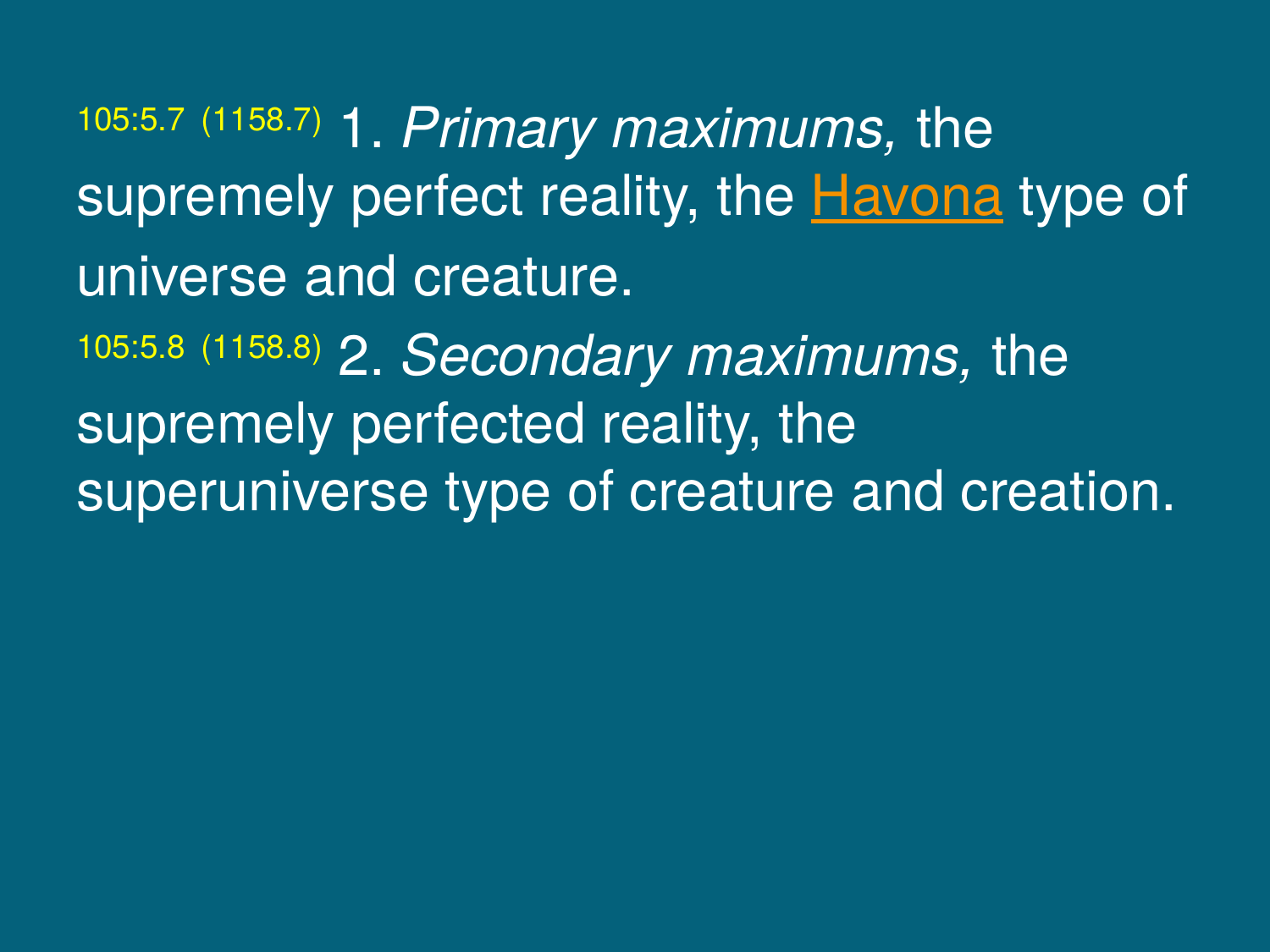

105:5.7 (1158.7) 1. Primary maximums, the supremely perfect reality, the Havona type of universe and creature.
105:5.8 (1158.8) 2. Secondary maximums, the supremely perfected reality, the superuniverse type of creature and creation.